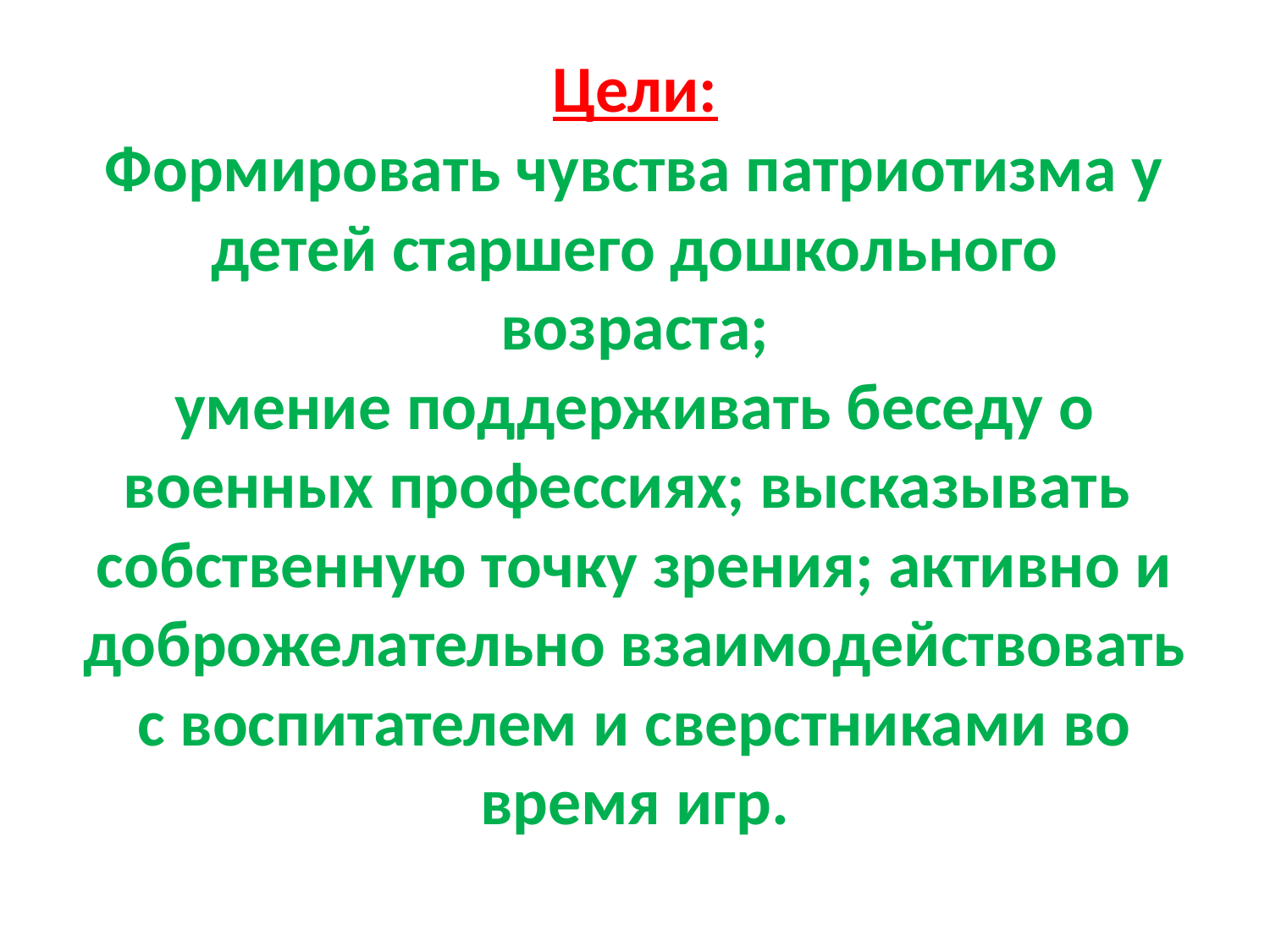

# Цели: Формировать чувства патриотизма у детей старшего дошкольного возраста; умение поддерживать беседу о военных профессиях; высказывать  собственную точку зрения; активно и доброжелательно взаимодействовать с воспитателем и сверстниками во время игр.